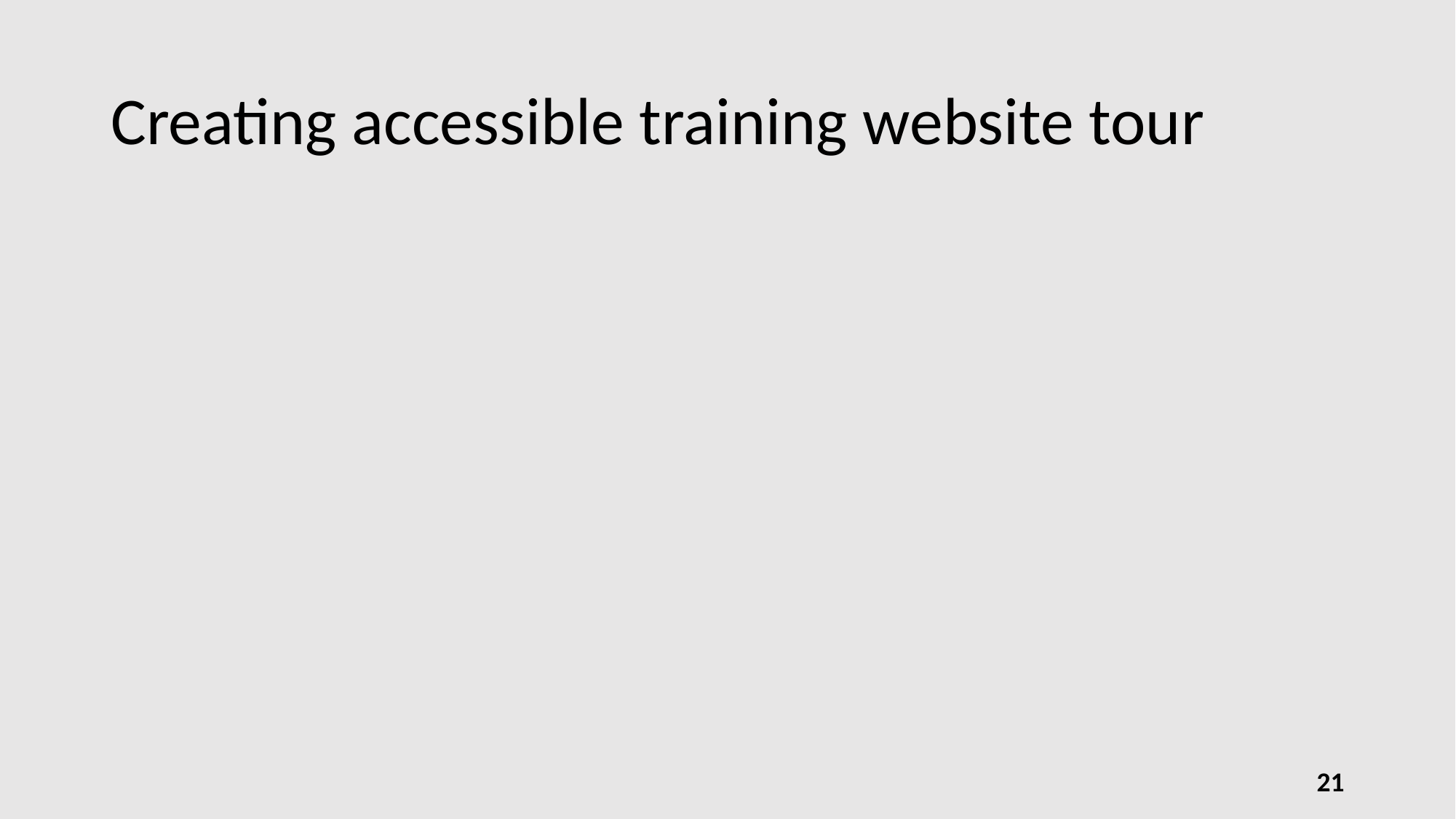

# Creating accessible training website tour
21